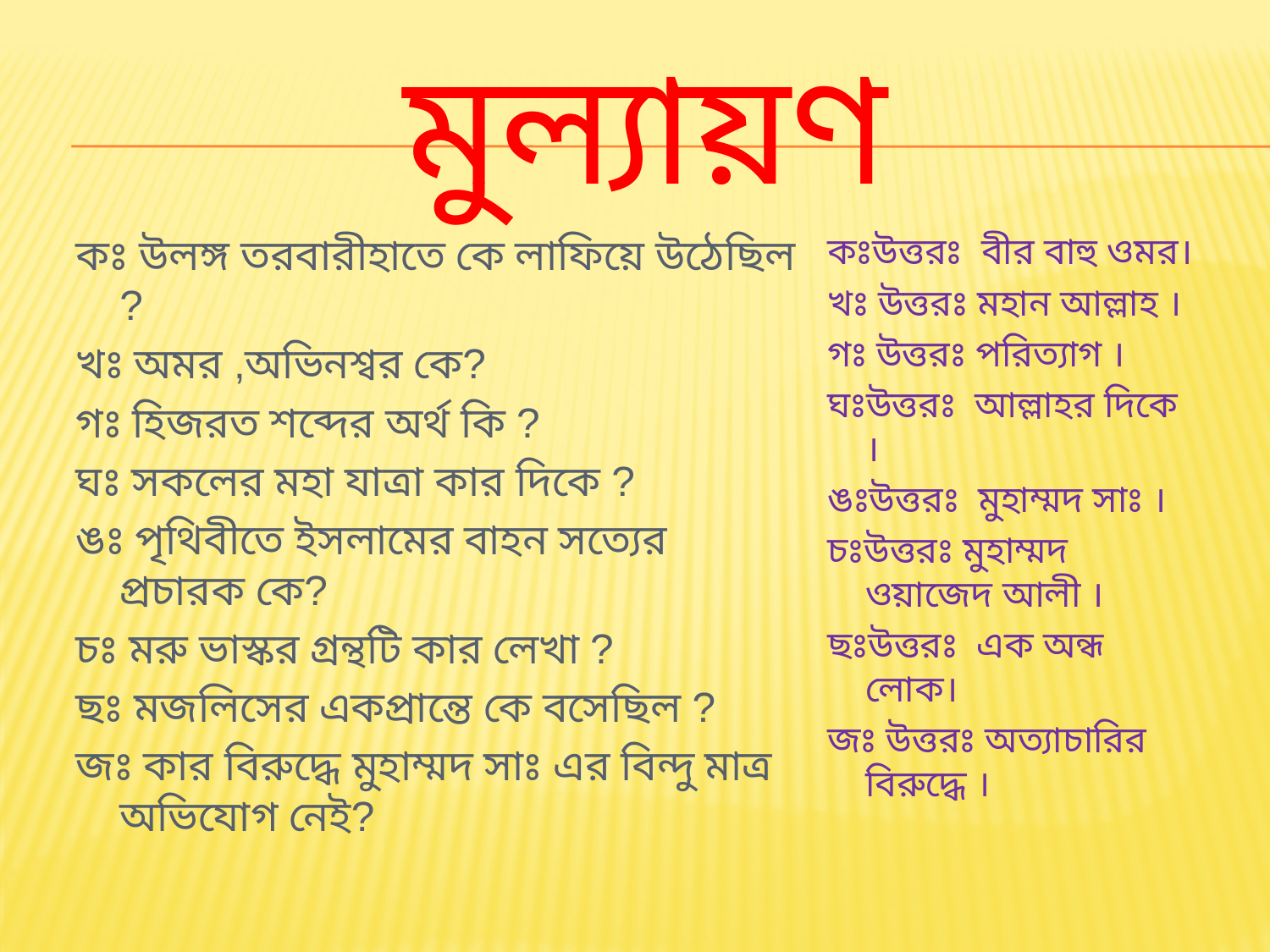

# মুল্যায়ণ
কঃ উলঙ্গ তরবারীহাতে কে লাফিয়ে উঠেছিল ?
খঃ অমর ,অভিনশ্বর কে?
গঃ হিজরত শব্দের অর্থ কি ?
ঘঃ সকলের মহা যাত্রা কার দিকে ?
ঙঃ পৃথিবীতে ইসলামের বাহন সত্যের প্রচারক কে?
চঃ মরু ভাস্কর গ্রন্থটি কার লেখা ?
ছঃ মজলিসের একপ্রান্তে কে বসেছিল ?
জঃ কার বিরুদ্ধে মুহাম্মদ সাঃ এর বিন্দু মাত্র অভিযোগ নেই?
কঃউত্তরঃ  বীর বাহু ওমর।
খঃ উত্তরঃ মহান আল্লাহ ।
গঃ উত্তরঃ পরিত্যাগ ।
ঘঃউত্তরঃ  আল্লাহর দিকে ।
ঙঃউত্তরঃ  মুহাম্মদ সাঃ ।
চঃউত্তরঃ মুহাম্মদ ওয়াজেদ আলী ।
ছঃউত্তরঃ  এক অন্ধ লোক।
জঃ উত্তরঃ অত্যাচারির বিরুদ্ধে ।